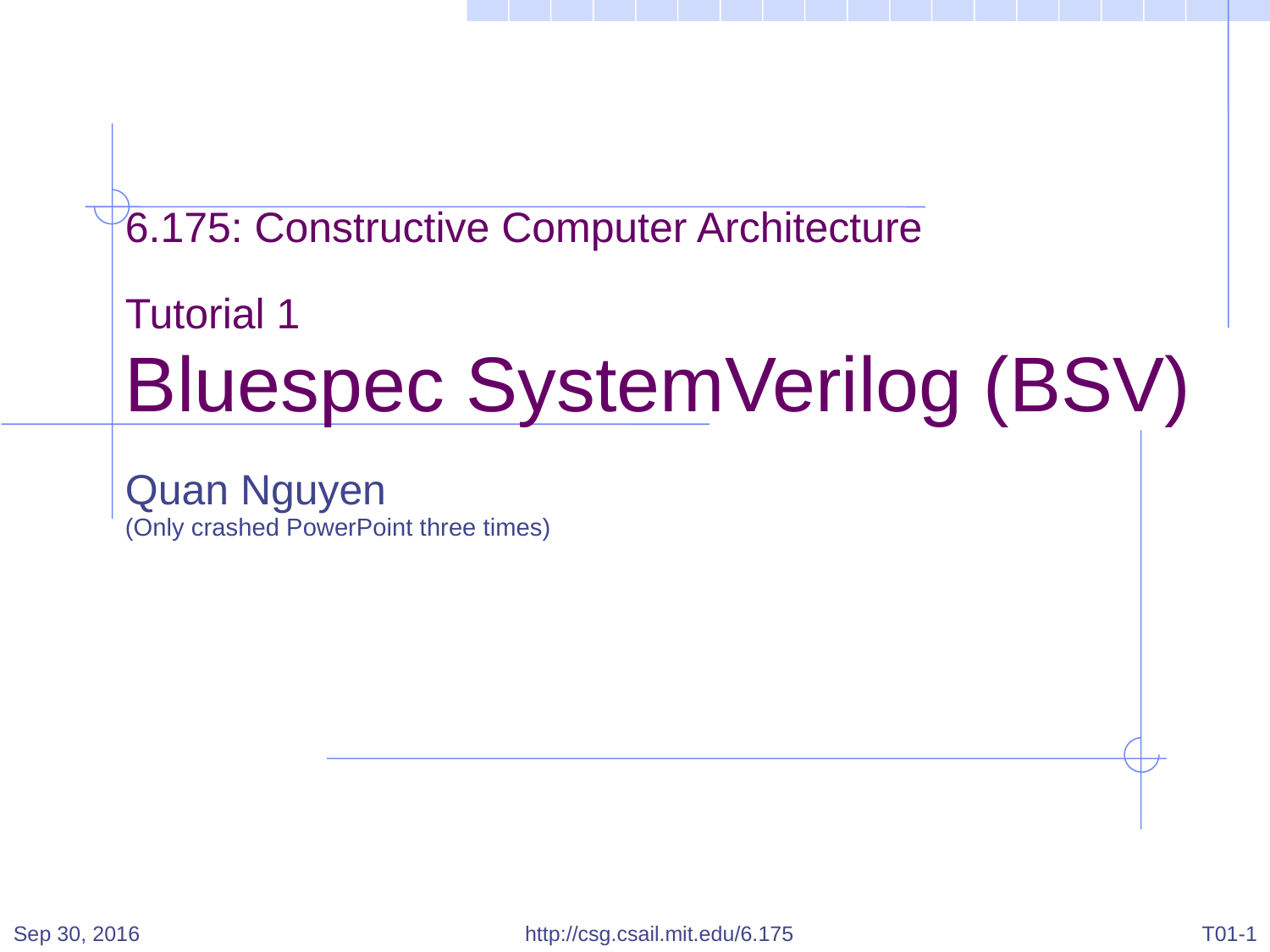

6.175: Constructive Computer Architecture

Tutorial 1
Bluespec SystemVerilog (BSV)

Quan Nguyen
(Only crashed PowerPoint three times)
Sep 30, 2016
http://csg.csail.mit.edu/6.175
T01-1